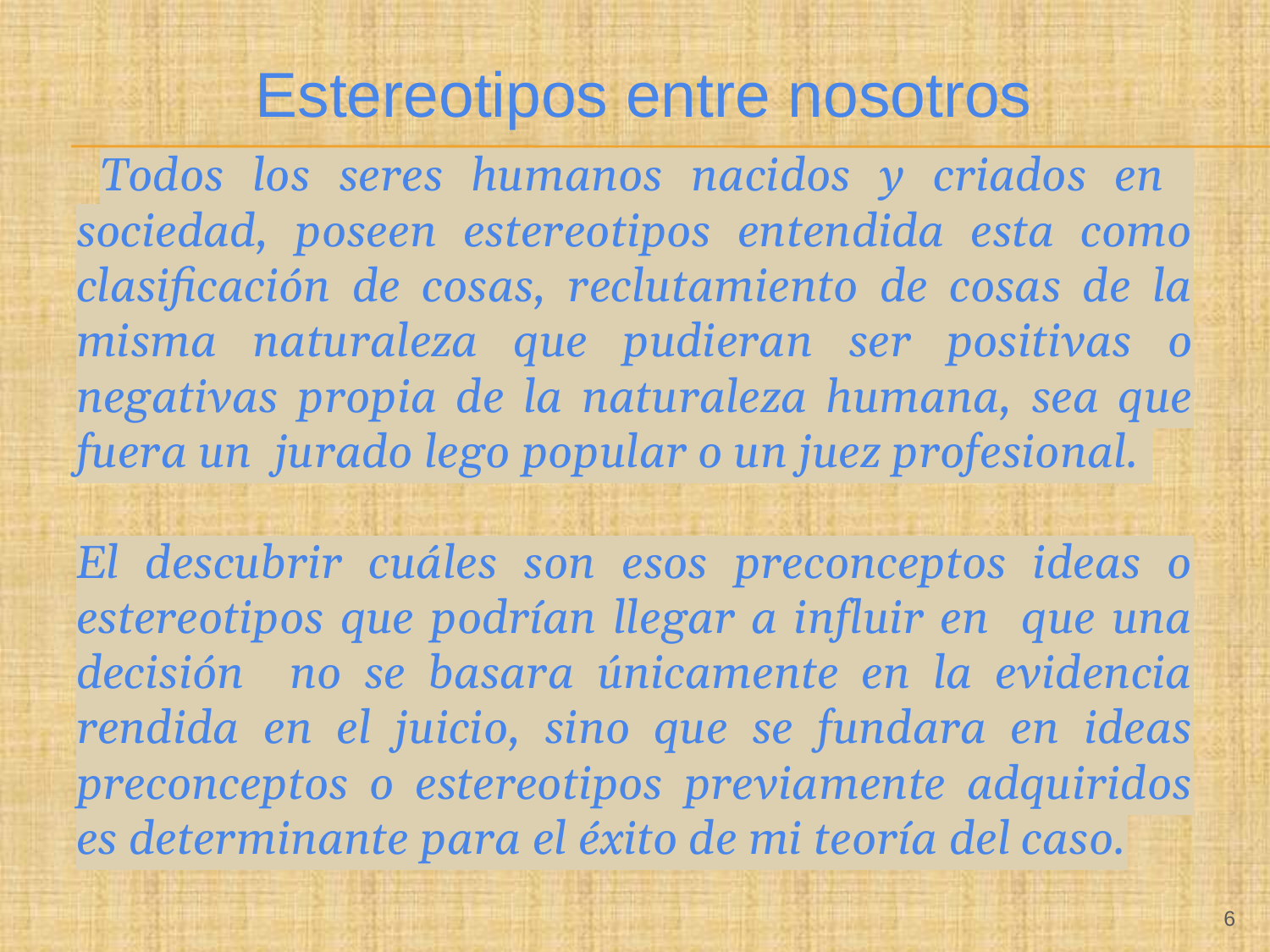

# Estereotipos entre nosotros
 Todos los seres humanos nacidos y criados en  sociedad, poseen estereotipos entendida esta como clasificación de cosas, reclutamiento de cosas de la misma naturaleza que pudieran ser positivas o negativas propia de la naturaleza humana, sea que fuera un  jurado lego popular o un juez profesional.

El descubrir cuáles son esos preconceptos ideas o estereotipos que podrían llegar a influir en  que una decisión  no se basara únicamente en la evidencia rendida en el juicio, sino que se fundara en ideas preconceptos o estereotipos previamente adquiridos es determinante para el éxito de mi teoría del caso.

6